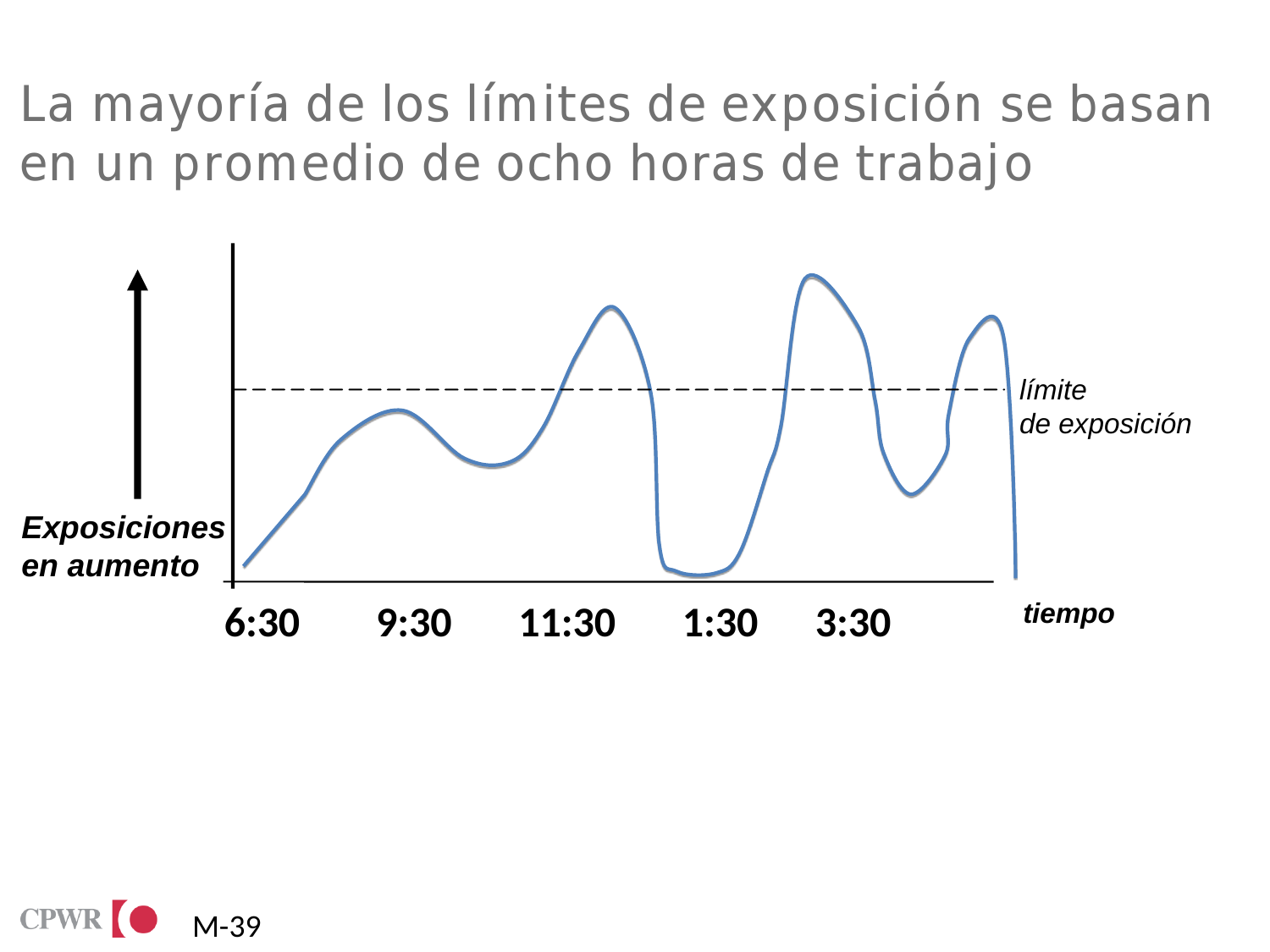

# La mayoría de los límites de exposición se basan en un promedio de ocho horas de trabajo

límite
de exposición

Exposiciones
en aumento
6:30        9:30       11:30       1:30      3:30
tiempo

M-39